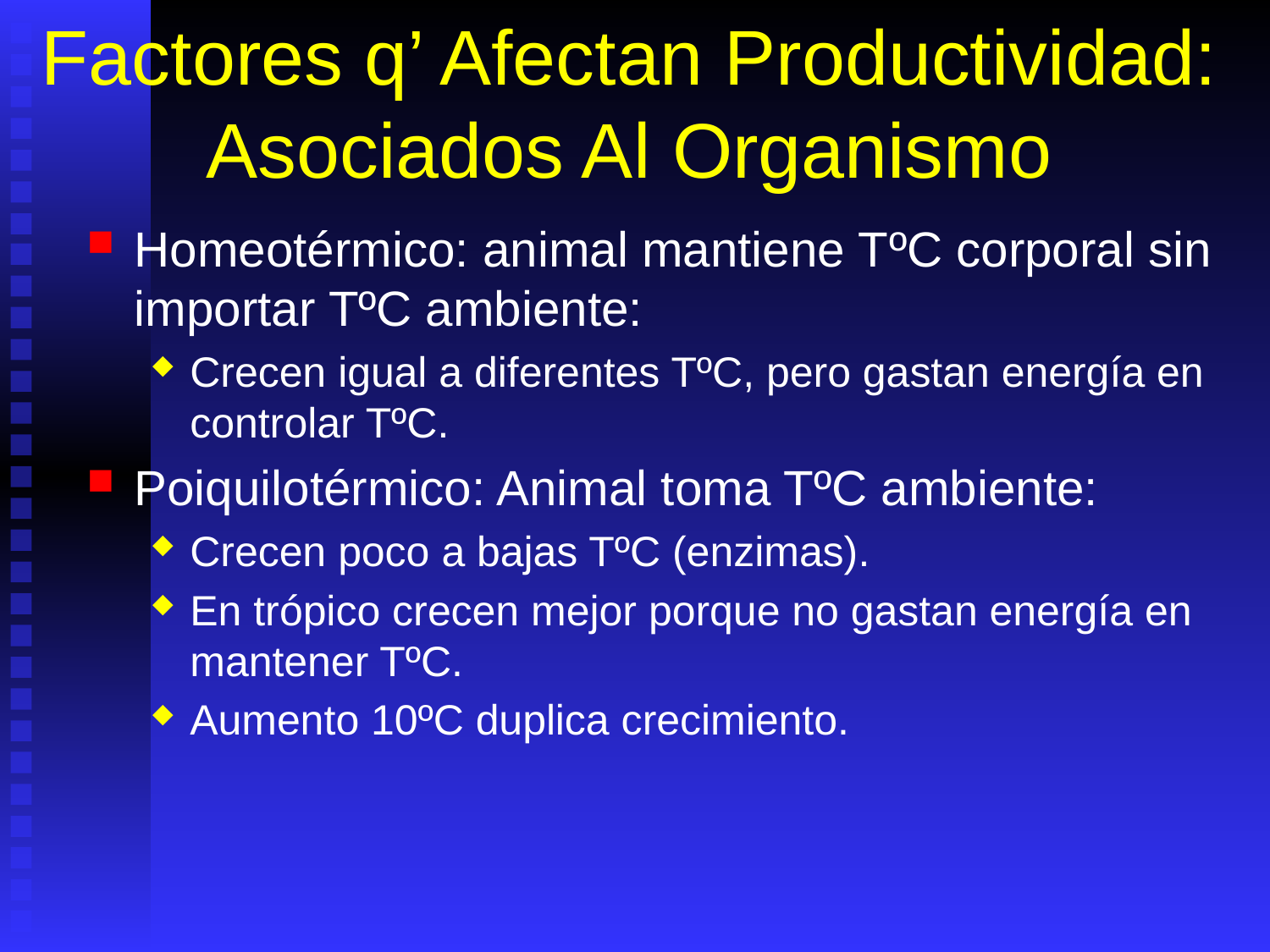

# Factores q’ Afectan Productividad: Asociados Al Organismo
Homeotérmico: animal mantiene TºC corporal sin importar TºC ambiente:
Crecen igual a diferentes TºC, pero gastan energía en controlar TºC.
Poiquilotérmico: Animal toma TºC ambiente:
Crecen poco a bajas TºC (enzimas).
En trópico crecen mejor porque no gastan energía en mantener TºC.
Aumento 10ºC duplica crecimiento.